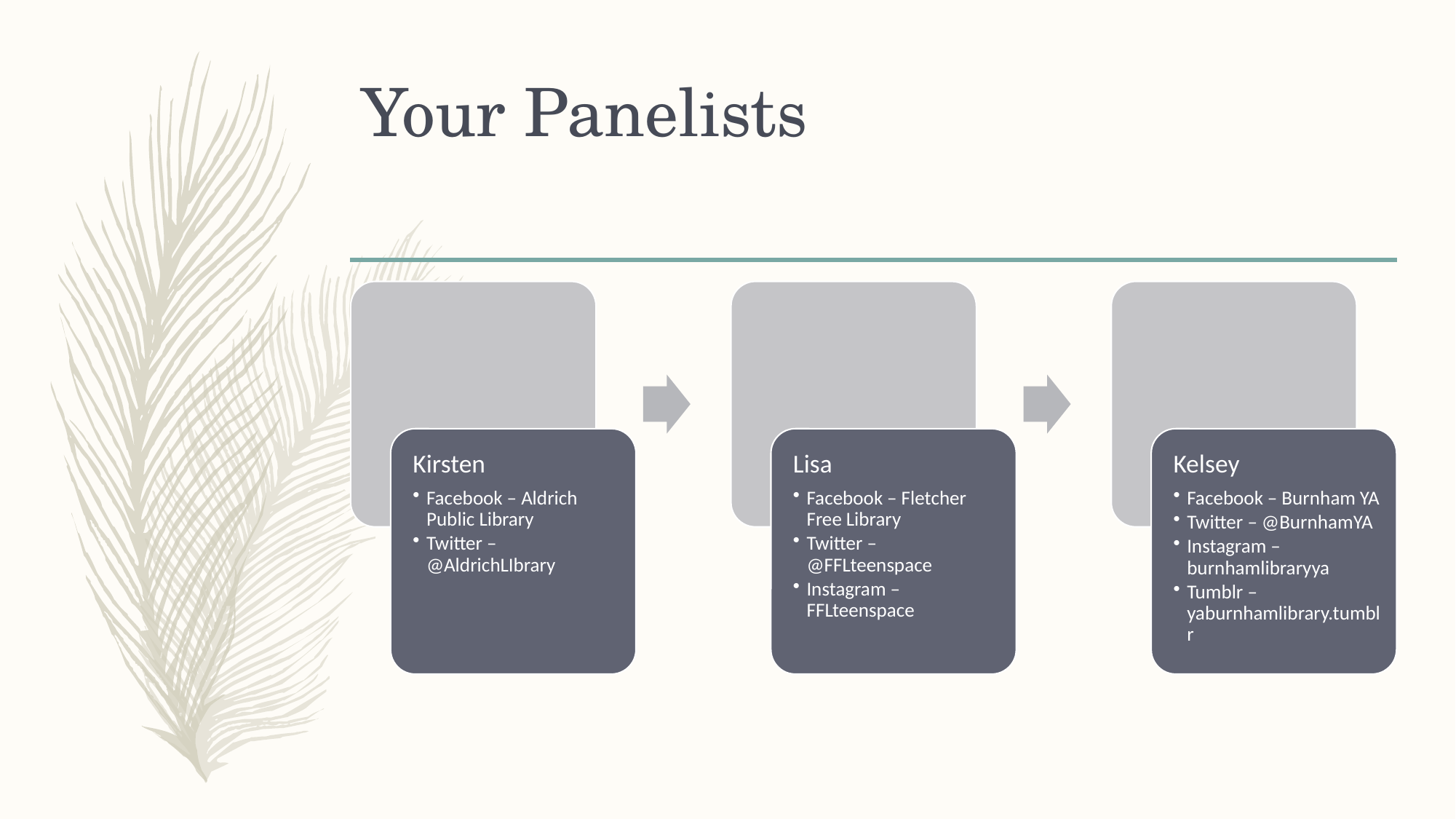

# Your Panelists
Kirsten
Facebook – Aldrich Public Library
Twitter – @AldrichLIbrary

Lisa
Facebook – Fletcher Free Library
Twitter – @FFLteenspace
Instagram – FFLteenspace

Kelsey
Facebook – Burnham YA
Twitter – @BurnhamYA
Instagram – burnhamlibraryya
Tumblr – yaburnhamlibrary.tumblr